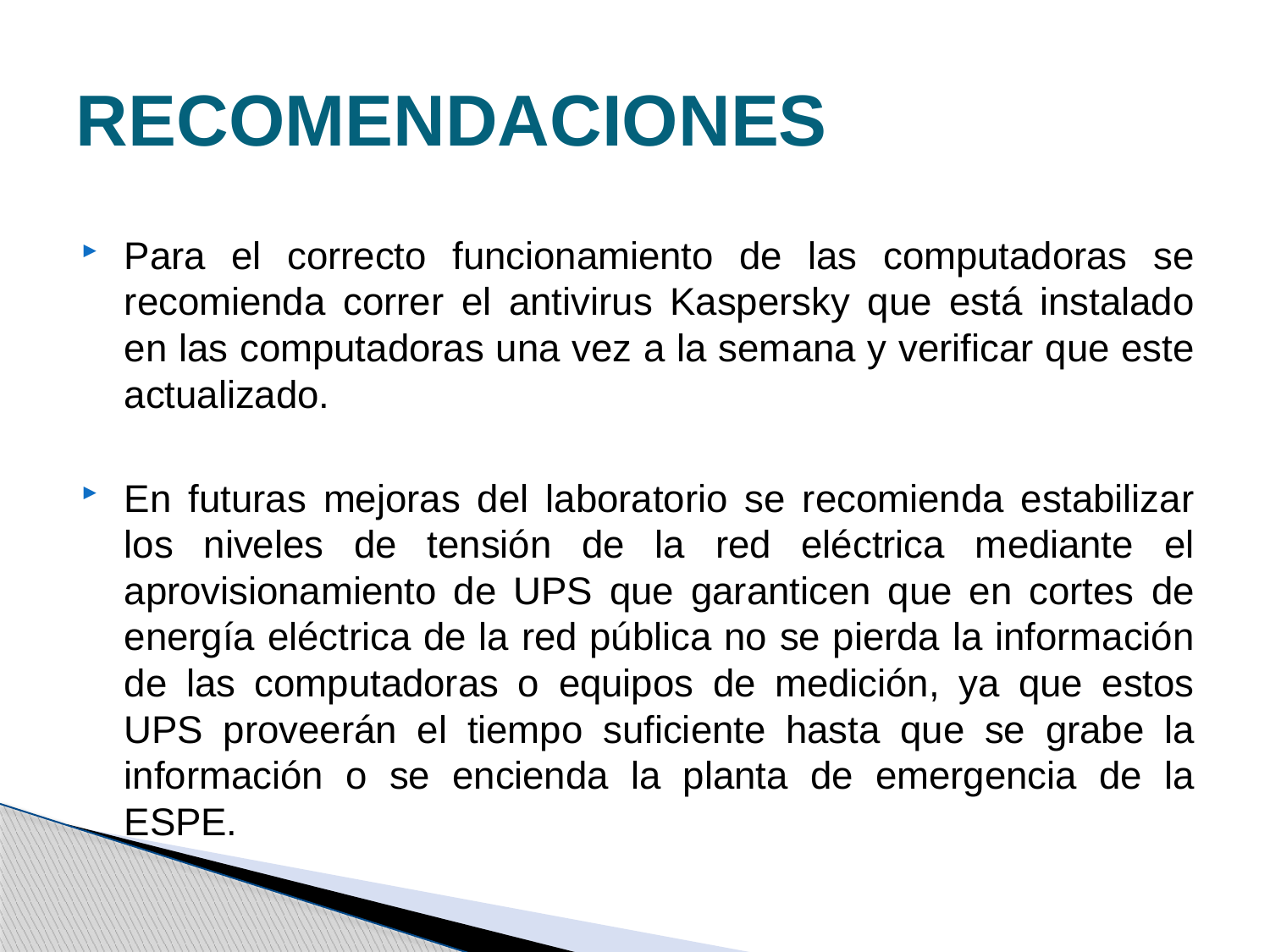

# RECOMENDACIONES
Para el correcto funcionamiento de las computadoras se recomienda correr el antivirus Kaspersky que está instalado en las computadoras una vez a la semana y verificar que este actualizado.

En futuras mejoras del laboratorio se recomienda estabilizar los niveles de tensión de la red eléctrica mediante el aprovisionamiento de UPS que garanticen que en cortes de energía eléctrica de la red pública no se pierda la información de las computadoras o equipos de medición, ya que estos UPS proveerán el tiempo suficiente hasta que se grabe la información o se encienda la planta de emergencia de la ESPE.